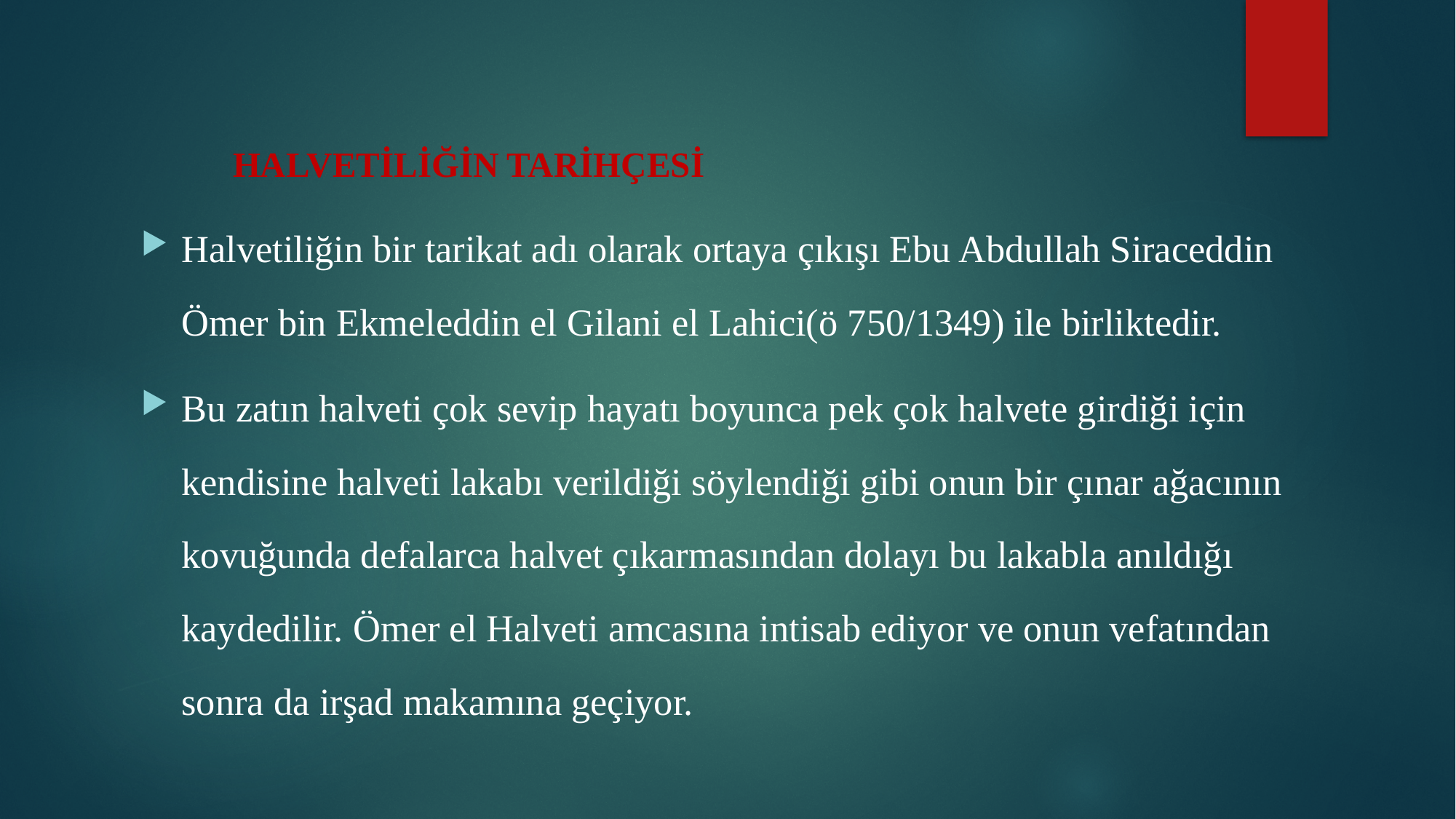

HALVETİLİĞİN TARİHÇESİ
Halvetiliğin bir tarikat adı olarak ortaya çıkışı Ebu Abdullah Siraceddin Ömer bin Ekmeleddin el Gilani el Lahici(ö 750/1349) ile birliktedir.
Bu zatın halveti çok sevip hayatı boyunca pek çok halvete girdiği için kendisine halveti lakabı verildiği söylendiği gibi onun bir çınar ağacının kovuğunda defalarca halvet çıkarmasından dolayı bu lakabla anıldığı kaydedilir. Ömer el Halveti amcasına intisab ediyor ve onun vefatından sonra da irşad makamına geçiyor.